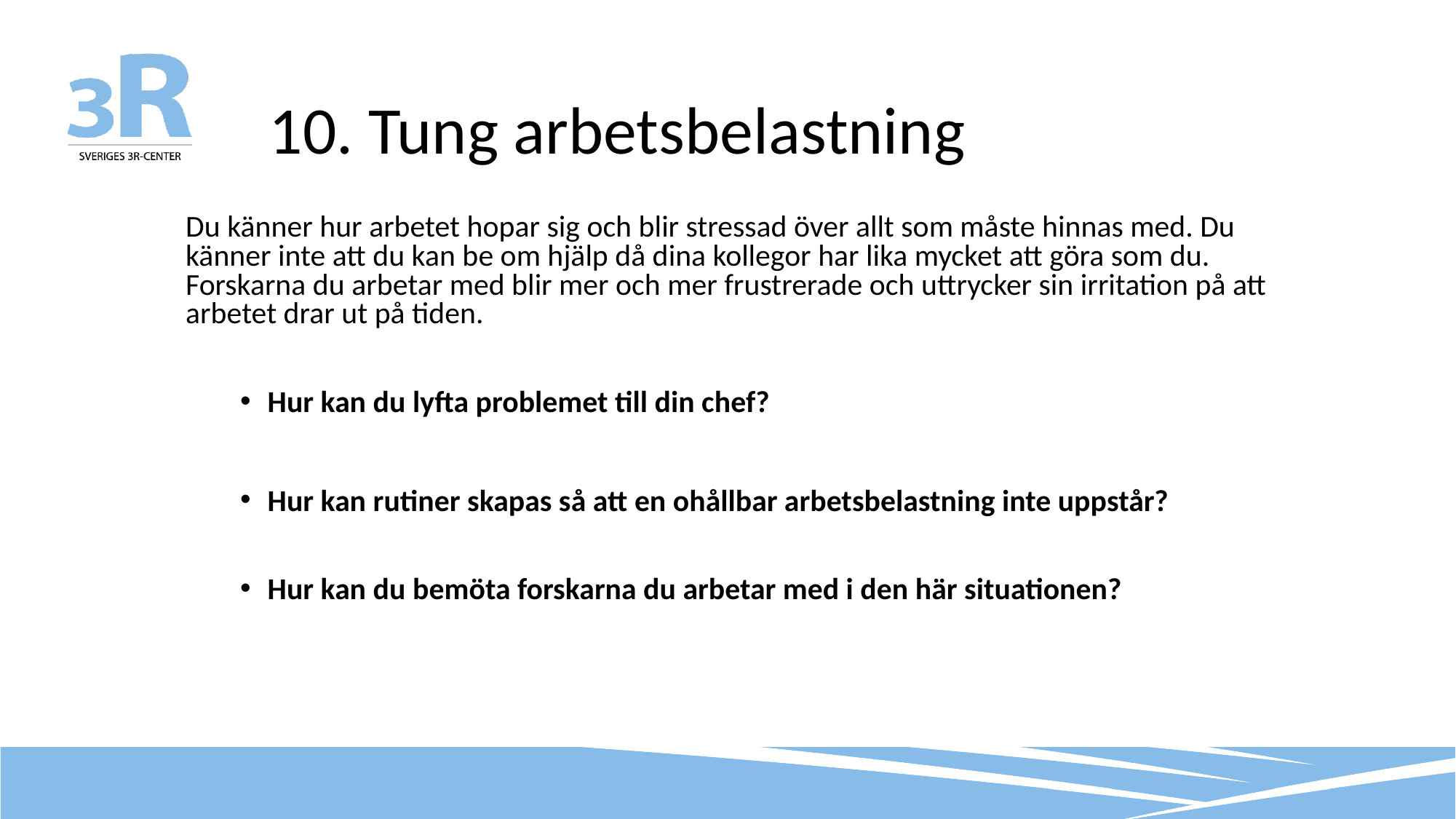

# 10. Tung arbetsbelastning
Du känner hur arbetet hopar sig och blir stressad över allt som måste hinnas med. Du känner inte att du kan be om hjälp då dina kollegor har lika mycket att göra som du. Forskarna du arbetar med blir mer och mer frustrerade och uttrycker sin irritation på att arbetet drar ut på tiden.

Hur kan du lyfta problemet till din chef?

Hur kan rutiner skapas så att en ohållbar arbetsbelastning inte uppstår?

Hur kan du bemöta forskarna du arbetar med i den här situationen?